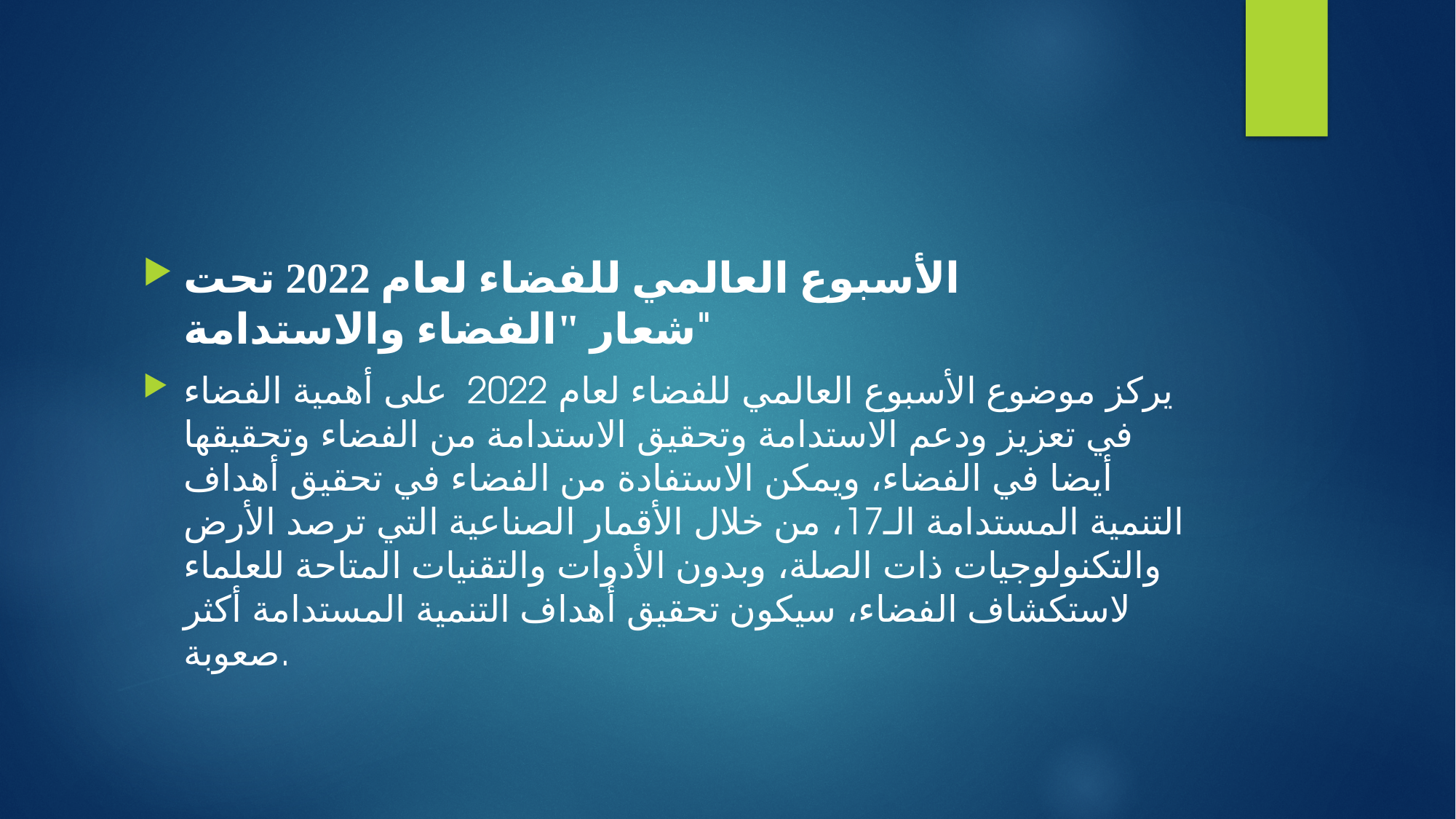

#
الأسبوع العالمي للفضاء لعام 2022 تحت شعار "الفضاء والاستدامة"
يركز موضوع الأسبوع العالمي للفضاء لعام 2022  على أهمية الفضاء في تعزيز ودعم الاستدامة وتحقيق الاستدامة من الفضاء وتحقيقها أيضا في الفضاء، ويمكن الاستفادة من الفضاء في تحقيق أهداف التنمية المستدامة الـ17، من خلال الأقمار الصناعية التي ترصد الأرض والتكنولوجيات ذات الصلة، وبدون الأدوات والتقنيات المتاحة للعلماء لاستكشاف الفضاء، سيكون تحقيق أهداف التنمية المستدامة أكثر صعوبة.